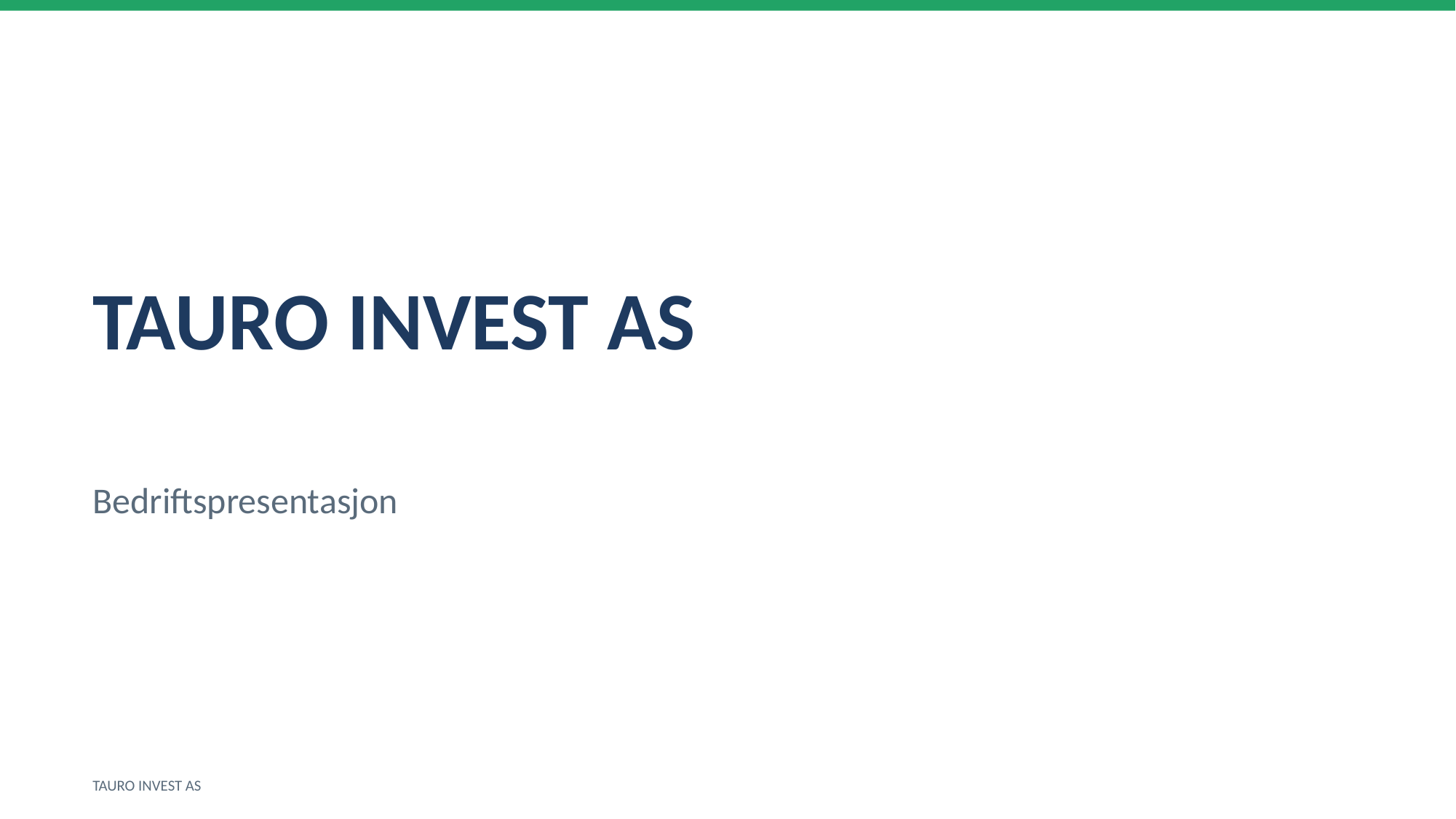

TAURO INVEST AS
Bedriftspresentasjon
TAURO INVEST AS